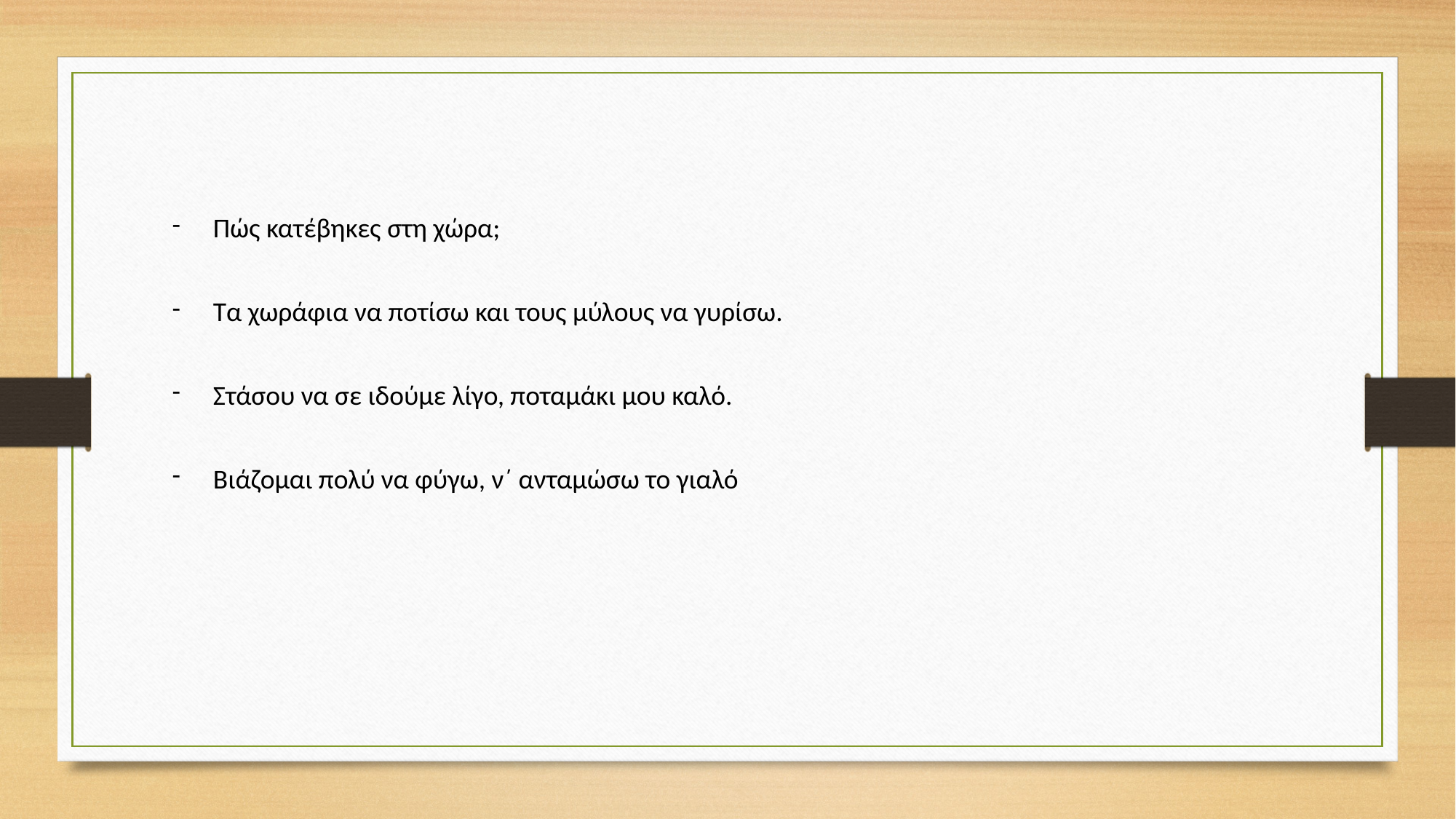

Πώς κατέβηκες στη χώρα;
Τα χωράφια να ποτίσω και τους μύλους να γυρίσω.
Στάσου να σε ιδούμε λίγο, ποταμάκι μου καλό.
Βιάζομαι πολύ να φύγω, ν΄ ανταμώσω το γιαλό